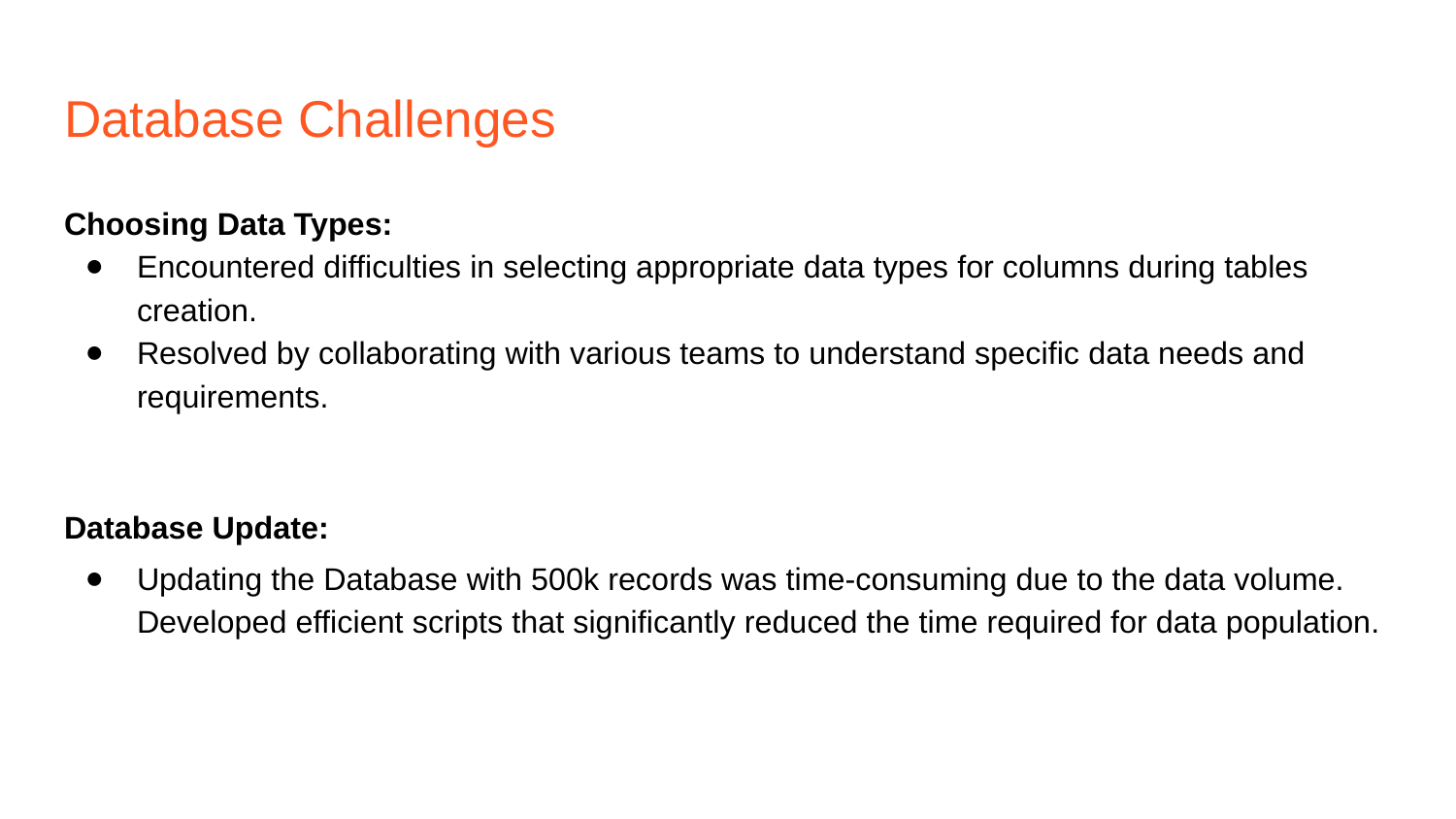

# Database Challenges
Choosing Data Types:
Encountered difficulties in selecting appropriate data types for columns during tables creation.
Resolved by collaborating with various teams to understand specific data needs and requirements.

Database Update:
Updating the Database with 500k records was time-consuming due to the data volume. Developed efficient scripts that significantly reduced the time required for data population.